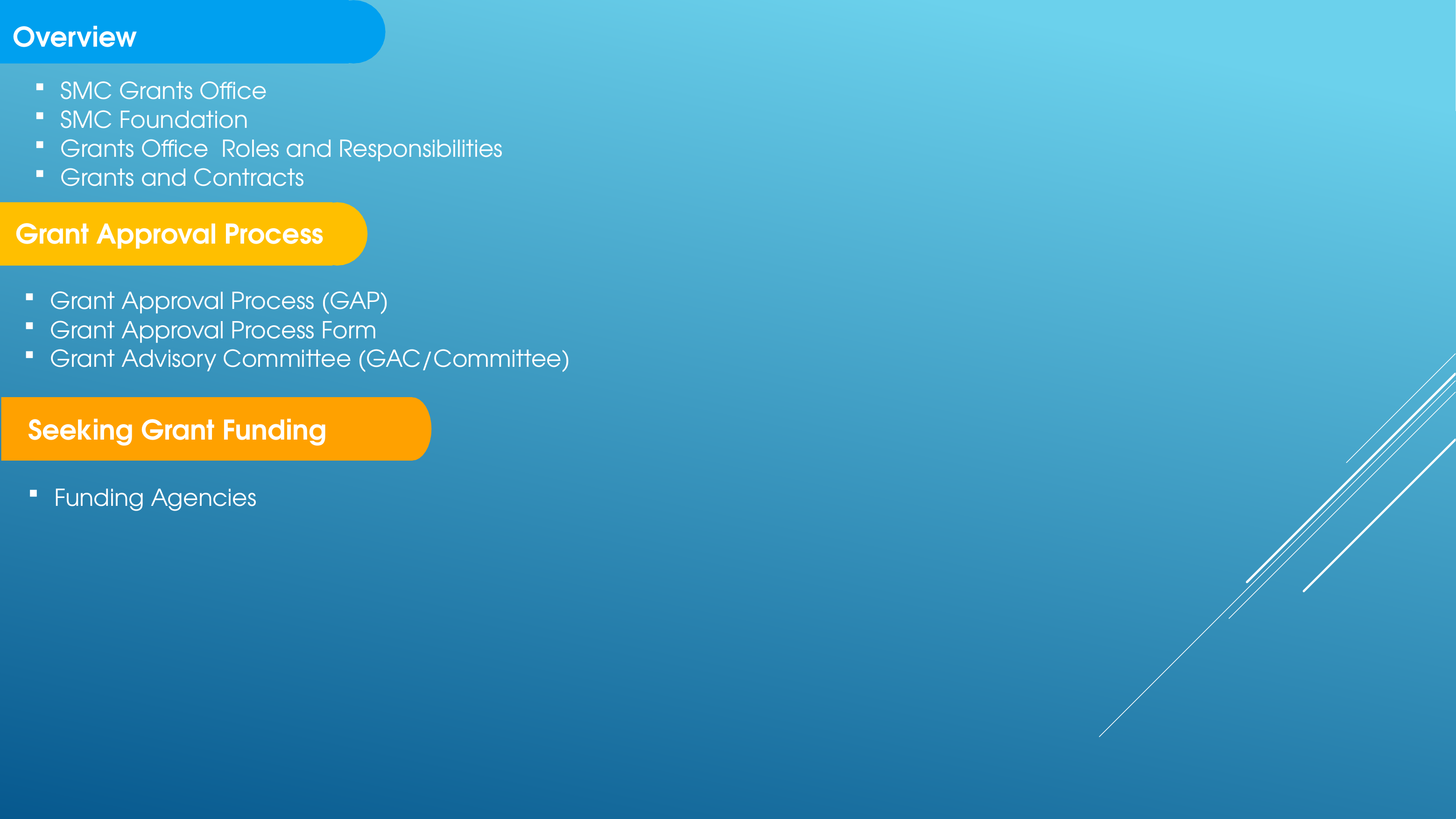

Overview
SMC Grants Office
SMC Foundation
Grants Office  Roles and Responsibilities
Grants and Contracts

Grant Approval Process
Grant Approval Process (GAP)
Grant Approval Process Form
Grant Advisory Committee (GAC/Committee)

Seeking Grant Funding
Funding Agencies